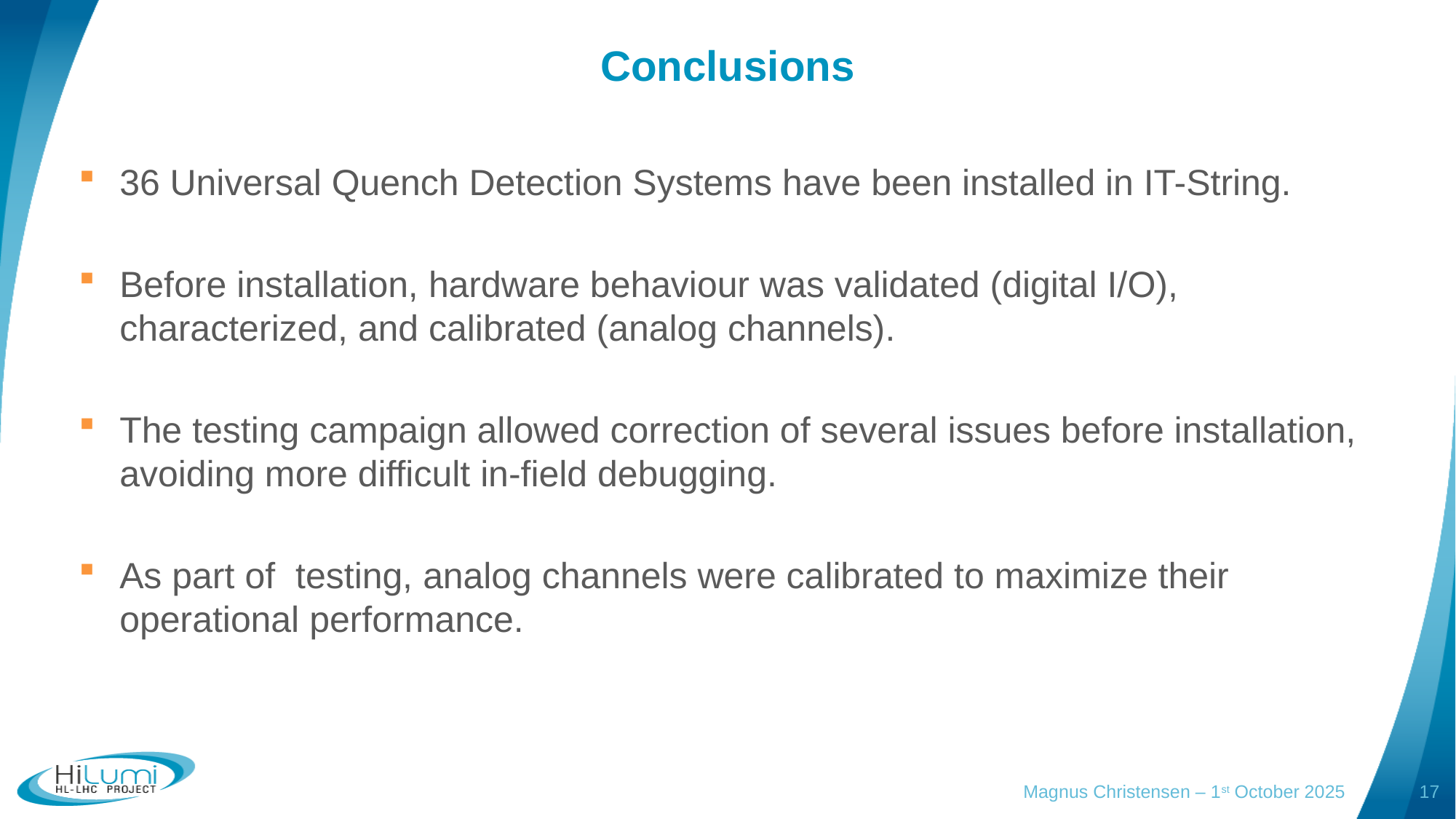

# Conclusions
36 Universal Quench Detection Systems have been installed in IT-String.

Before installation, hardware behaviour was validated (digital I/O), characterized, and calibrated (analog channels).

The testing campaign allowed correction of several issues before installation, avoiding more difficult in-field debugging.

As part of  testing, analog channels were calibrated to maximize their operational performance.

Magnus Christensen – 1st October 2025
17